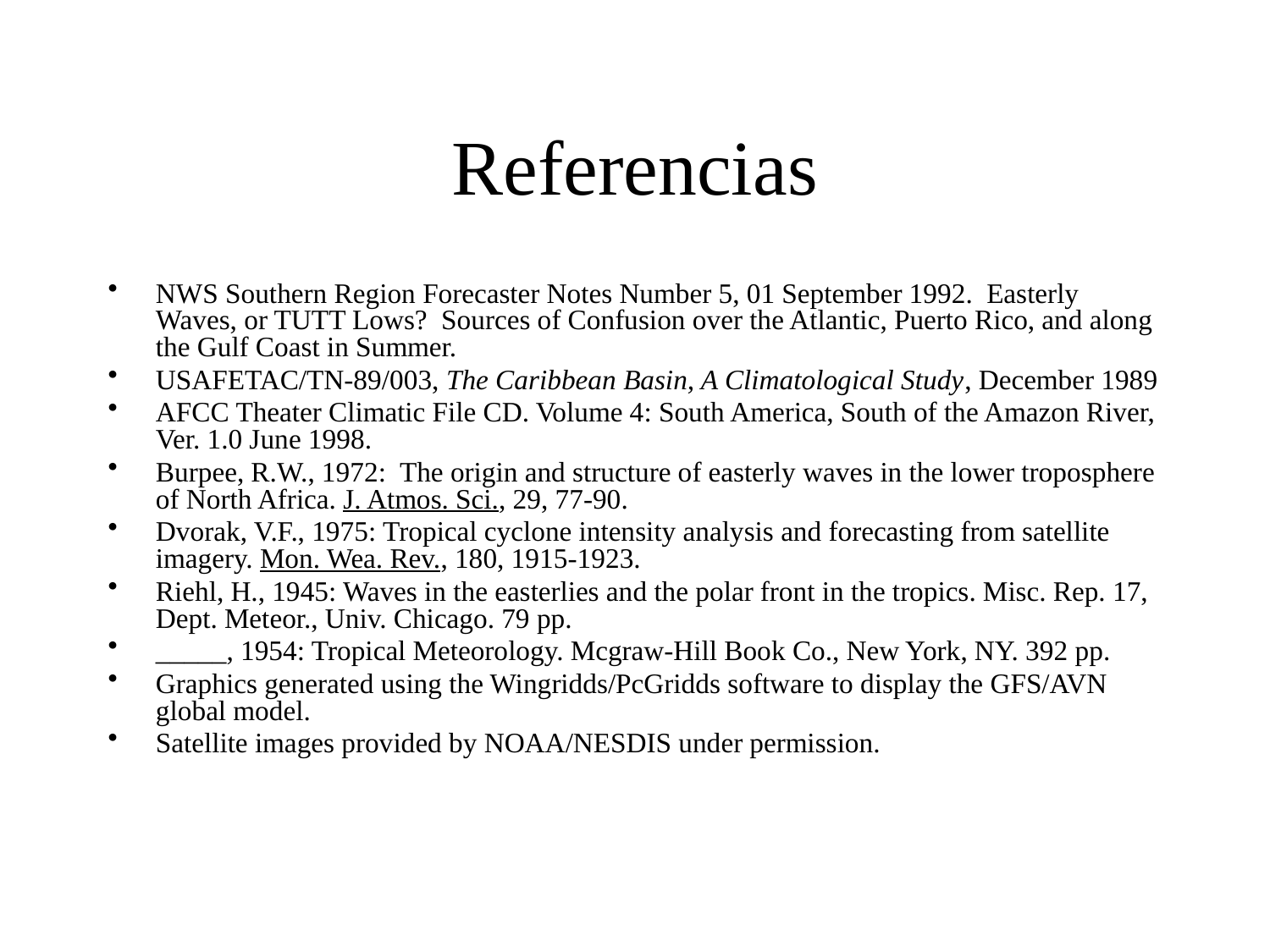

# Referencias
NWS Southern Region Forecaster Notes Number 5, 01 September 1992.  Easterly Waves, or TUTT Lows?  Sources of Confusion over the Atlantic, Puerto Rico, and along the Gulf Coast in Summer.
USAFETAC/TN-89/003, The Caribbean Basin, A Climatological Study, December 1989
AFCC Theater Climatic File CD. Volume 4: South America, South of the Amazon River, Ver. 1.0 June 1998.
Burpee, R.W., 1972:  The origin and structure of easterly waves in the lower troposphere of North Africa. J. Atmos. Sci., 29, 77-90.
Dvorak, V.F., 1975: Tropical cyclone intensity analysis and forecasting from satellite imagery. Mon. Wea. Rev., 180, 1915-1923.
Riehl, H., 1945: Waves in the easterlies and the polar front in the tropics. Misc. Rep. 17, Dept. Meteor., Univ. Chicago. 79 pp.
_____, 1954: Tropical Meteorology. Mcgraw-Hill Book Co., New York, NY. 392 pp.
Graphics generated using the Wingridds/PcGridds software to display the GFS/AVN global model.
Satellite images provided by NOAA/NESDIS under permission.